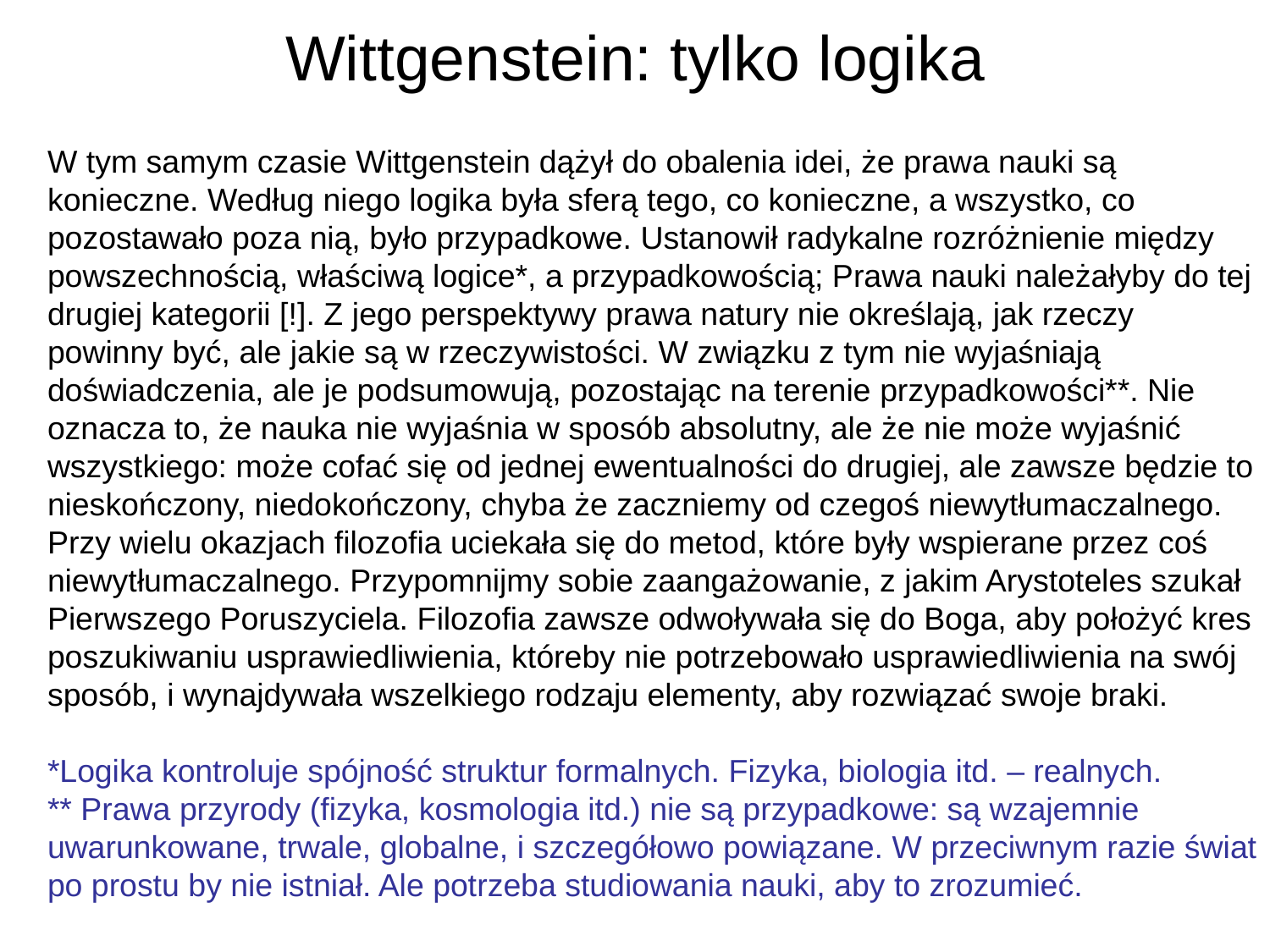

# Wittgenstein: tylko logika
W tym samym czasie Wittgenstein dążył do obalenia idei, że prawa nauki są konieczne. Według niego logika była sferą tego, co konieczne, a wszystko, co pozostawało poza nią, było przypadkowe. Ustanowił radykalne rozróżnienie między powszechnością, właściwą logice*, a przypadkowością; Prawa nauki należałyby do tej drugiej kategorii [!]. Z jego perspektywy prawa natury nie określają, jak rzeczy powinny być, ale jakie są w rzeczywistości. W związku z tym nie wyjaśniają doświadczenia, ale je podsumowują, pozostając na terenie przypadkowości**. Nie oznacza to, że nauka nie wyjaśnia w sposób absolutny, ale że nie może wyjaśnić wszystkiego: może cofać się od jednej ewentualności do drugiej, ale zawsze będzie to nieskończony, niedokończony, chyba że zaczniemy od czegoś niewytłumaczalnego. Przy wielu okazjach filozofia uciekała się do metod, które były wspierane przez coś niewytłumaczalnego. Przypomnijmy sobie zaangażowanie, z jakim Arystoteles szukał Pierwszego Poruszyciela. Filozofia zawsze odwoływała się do Boga, aby położyć kres poszukiwaniu usprawiedliwienia, któreby nie potrzebowało usprawiedliwienia na swój sposób, i wynajdywała wszelkiego rodzaju elementy, aby rozwiązać swoje braki.

*Logika kontroluje spójność struktur formalnych. Fizyka, biologia itd. – realnych.
** Prawa przyrody (fizyka, kosmologia itd.) nie są przypadkowe: są wzajemnie uwarunkowane, trwale, globalne, i szczegółowo powiązane. W przeciwnym razie świat po prostu by nie istniał. Ale potrzeba studiowania nauki, aby to zrozumieć.